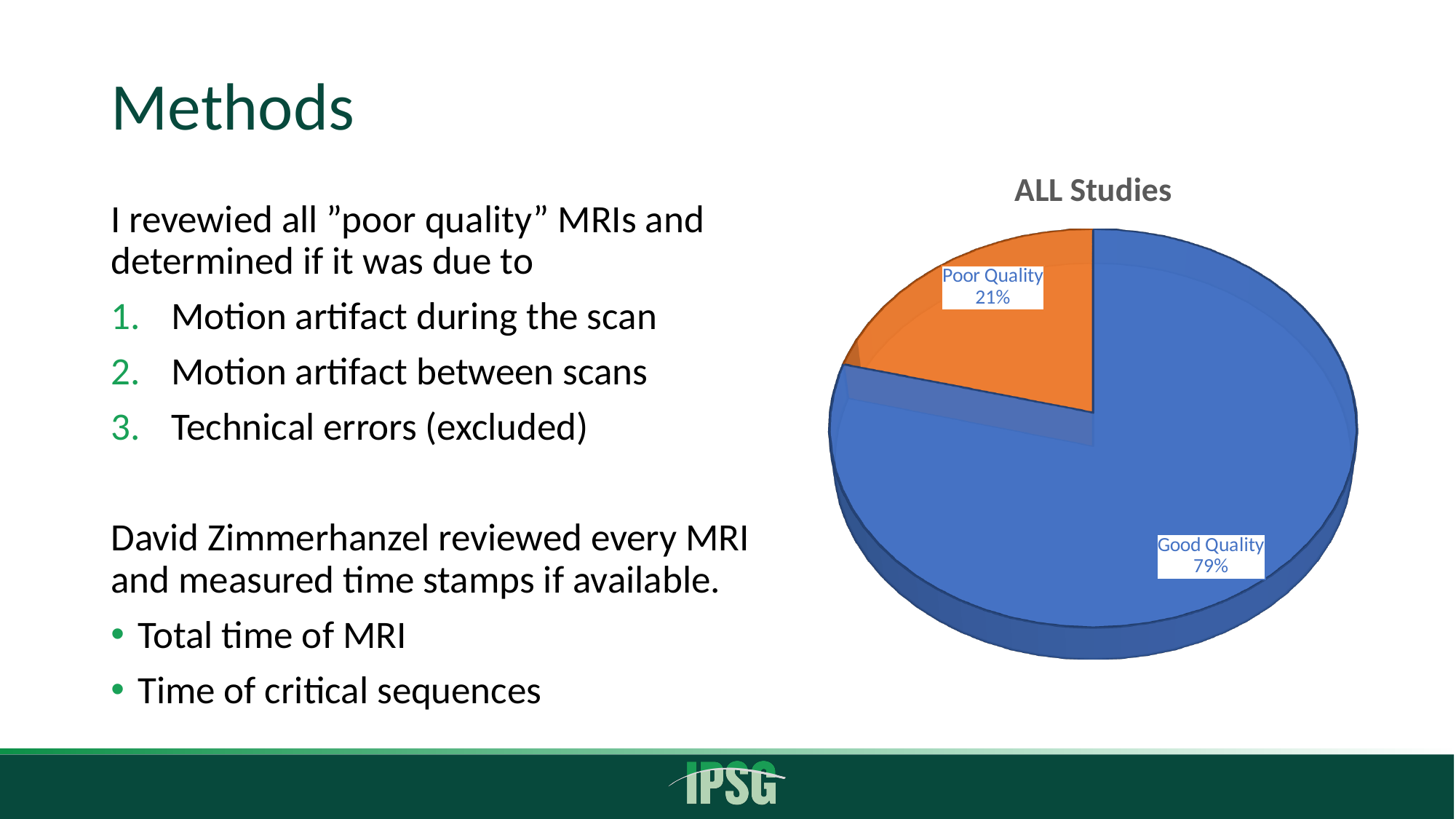

# Methods

[unsupported chart]

I revewied all ”poor quality” MRIs and determined if it was due to
Motion artifact during the scan
Motion artifact between scans
Technical errors (excluded)

David Zimmerhanzel reviewed every MRI and measured time stamps if available.
Total time of MRI
Time of critical sequences